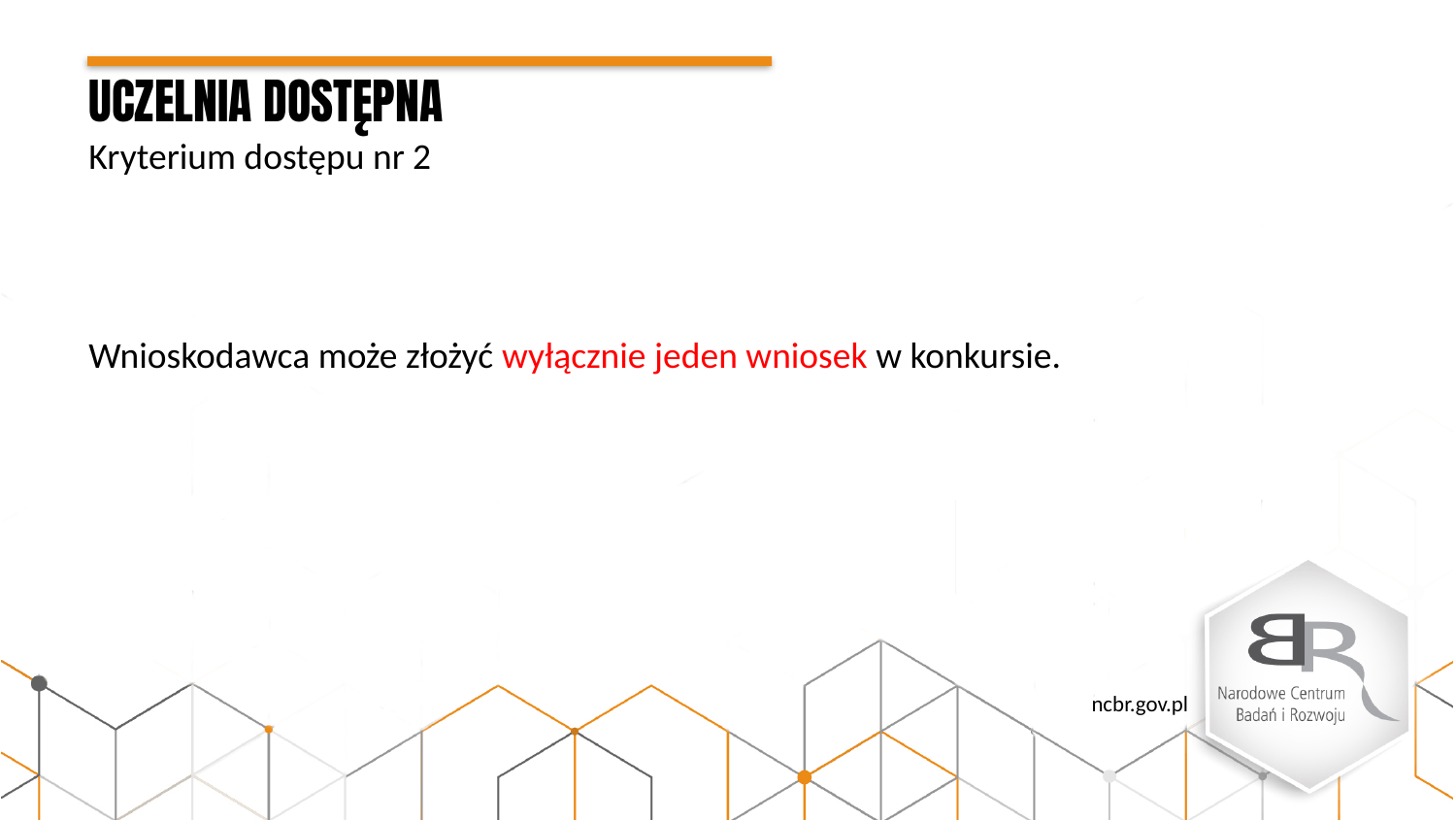

UCZELNIA DOSTĘPNA

Kryterium dostępu nr 2
Wnioskodawca może złożyć wyłącznie jeden wniosek w konkursie.
ncbr.gov.pl